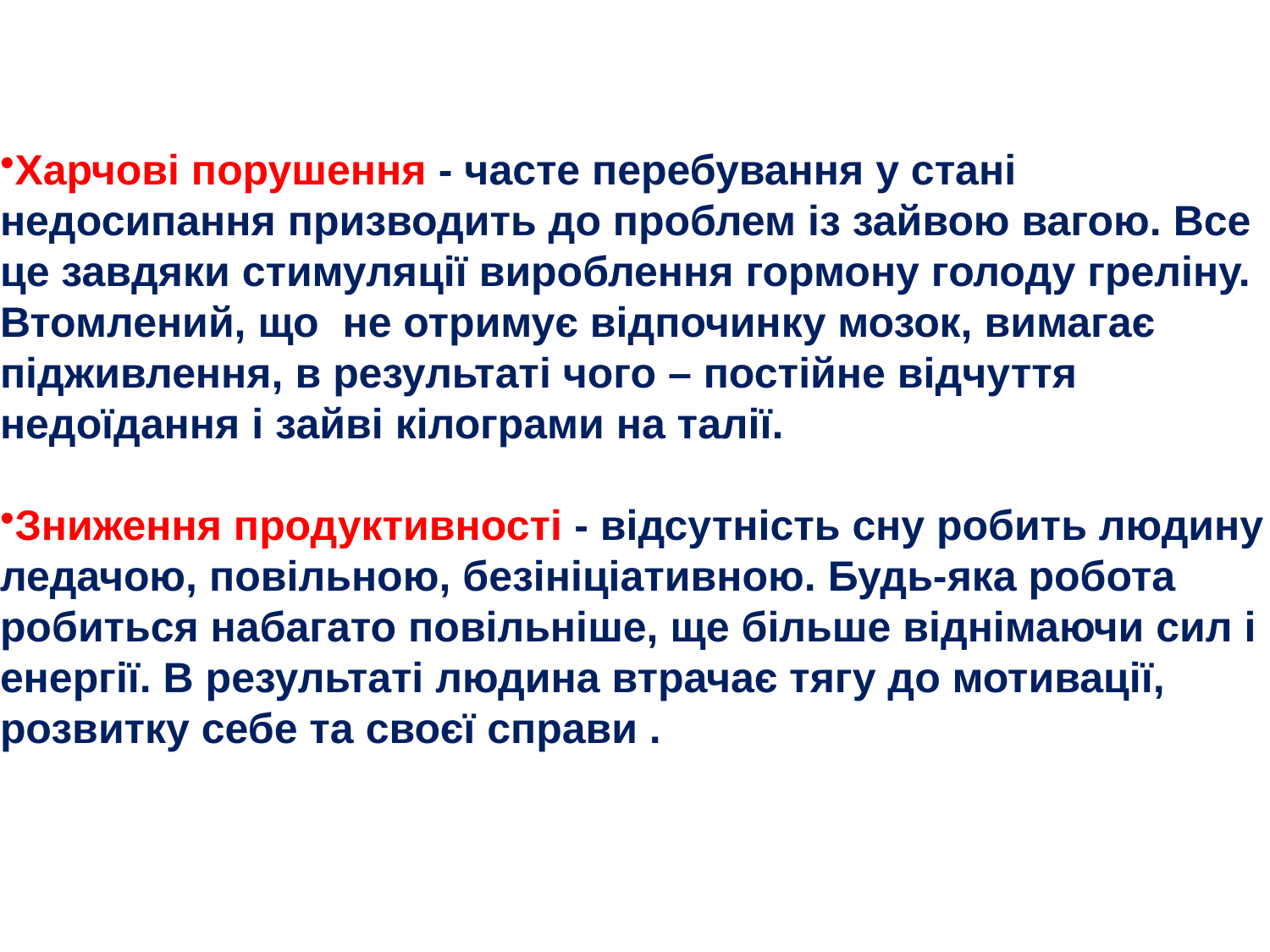

Харчові порушення - часте перебування у стані недосипання призводить до проблем із зайвою вагою. Все це завдяки стимуляції вироблення гормону голоду греліну. Втомлений, що  не отримує відпочинку мозок, вимагає підживлення, в результаті чого – постійне відчуття недоїдання і зайві кілограми на талії.

Зниження продуктивності - відсутність сну робить людину ледачою, повільною, безініціативною. Будь-яка робота робиться набагато повільніше, ще більше віднімаючи сил і енергії. В результаті людина втрачає тягу до мотивації, розвитку себе та своєї справи .